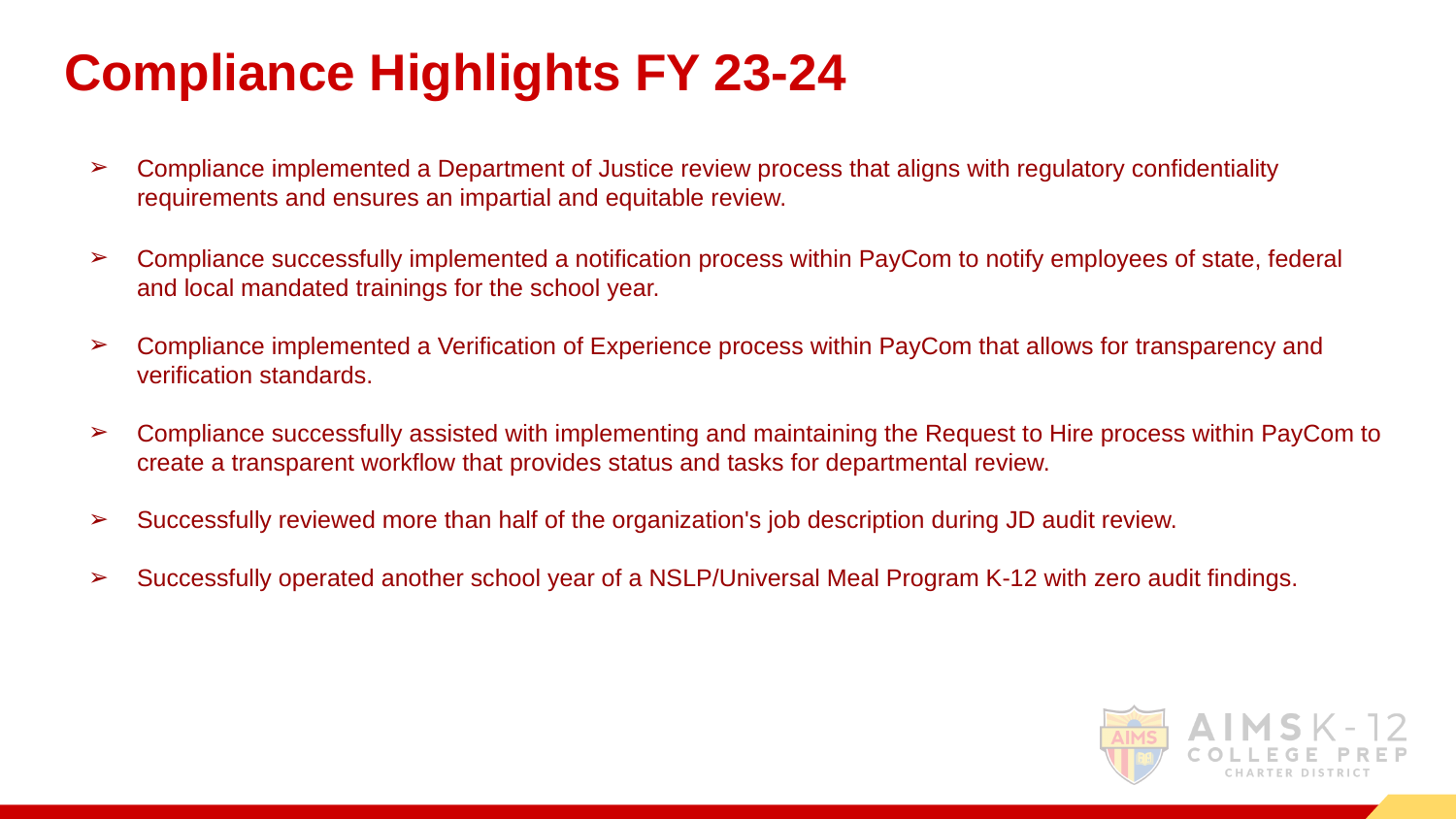

# Compliance Highlights FY 23-24

Compliance implemented a Department of Justice review process that aligns with regulatory confidentiality requirements and ensures an impartial and equitable review.
Compliance successfully implemented a notification process within PayCom to notify employees of state, federal and local mandated trainings for the school year.

Compliance implemented a Verification of Experience process within PayCom that allows for transparency and verification standards.

Compliance successfully assisted with implementing and maintaining the Request to Hire process within PayCom to create a transparent workflow that provides status and tasks for departmental review.

Successfully reviewed more than half of the organization's job description during JD audit review.

Successfully operated another school year of a NSLP/Universal Meal Program K-12 with zero audit findings.